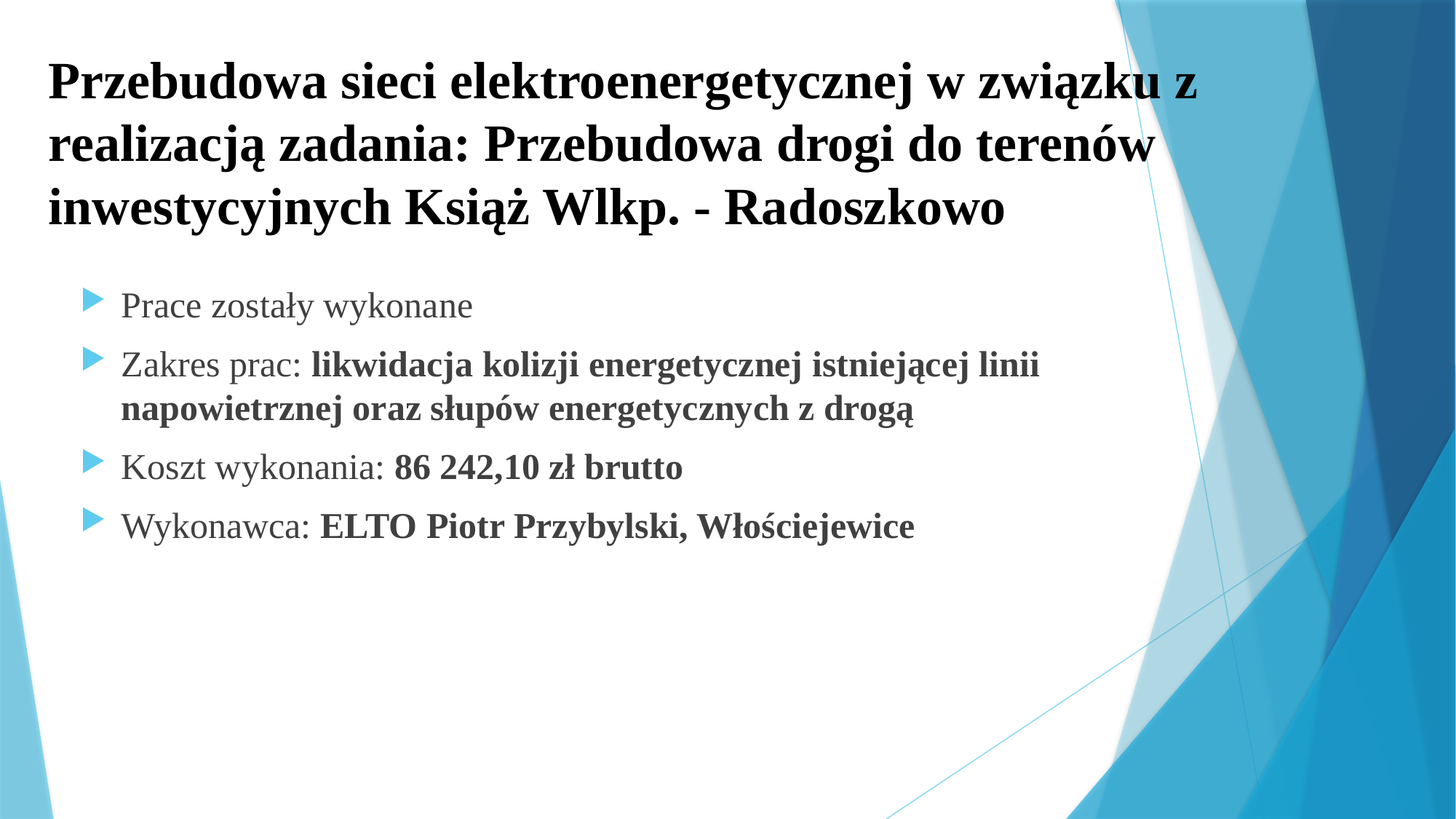

# Przebudowa sieci elektroenergetycznej w związku z realizacją zadania: Przebudowa drogi do terenów inwestycyjnych Książ Wlkp. - Radoszkowo
Prace zostały wykonane
Zakres prac: likwidacja kolizji energetycznej istniejącej linii napowietrznej oraz słupów energetycznych z drogą
Koszt wykonania: 86 242,10 zł brutto
Wykonawca: ELTO Piotr Przybylski, Włościejewice